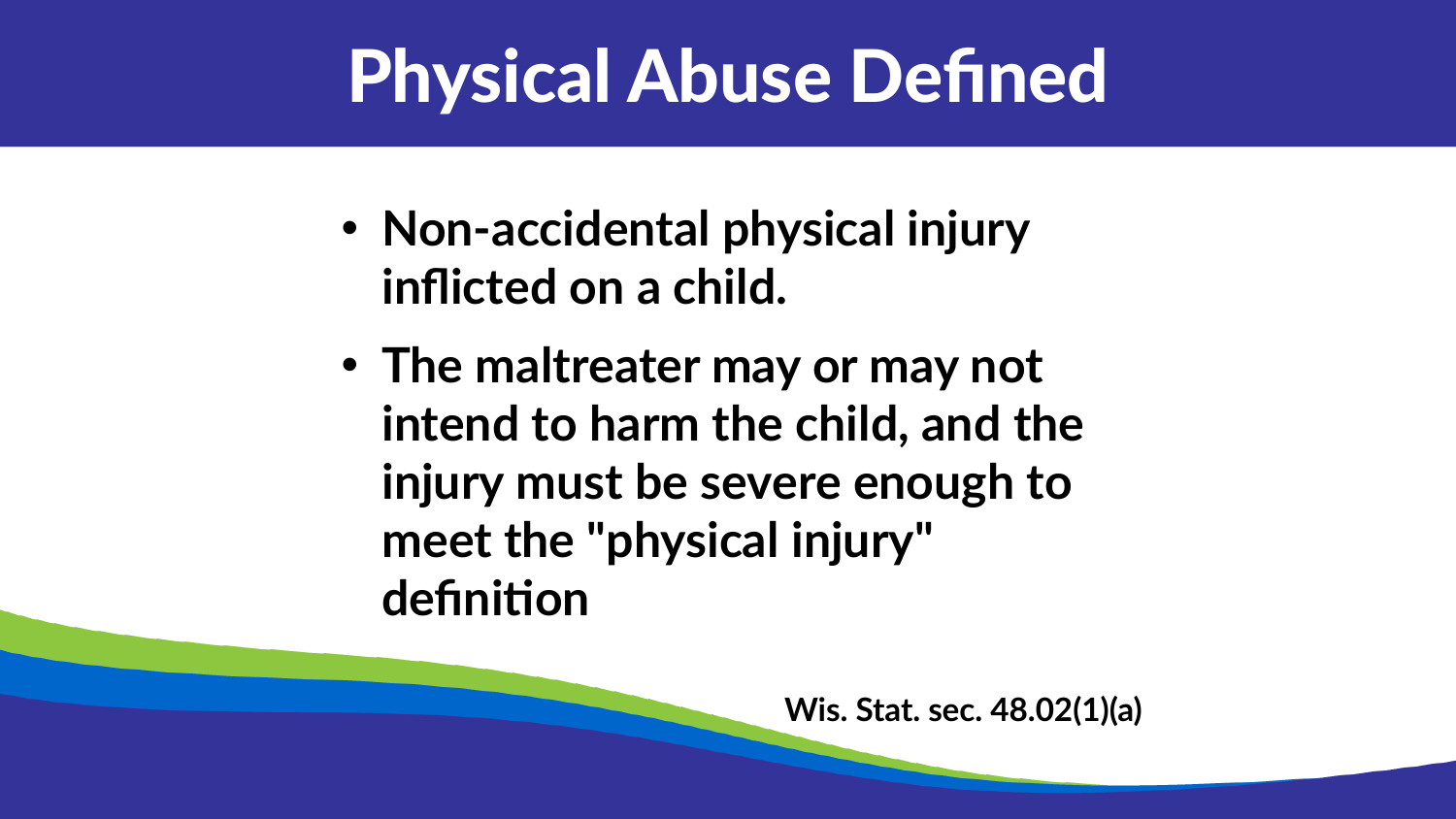

Physical Abuse Defined
Non-accidental physical injury inflicted on a child.
The maltreater may or may not intend to harm the child, and the injury must be severe enough to meet the "physical injury" definition

Wis. Stat. sec. 48.02(1)(a)